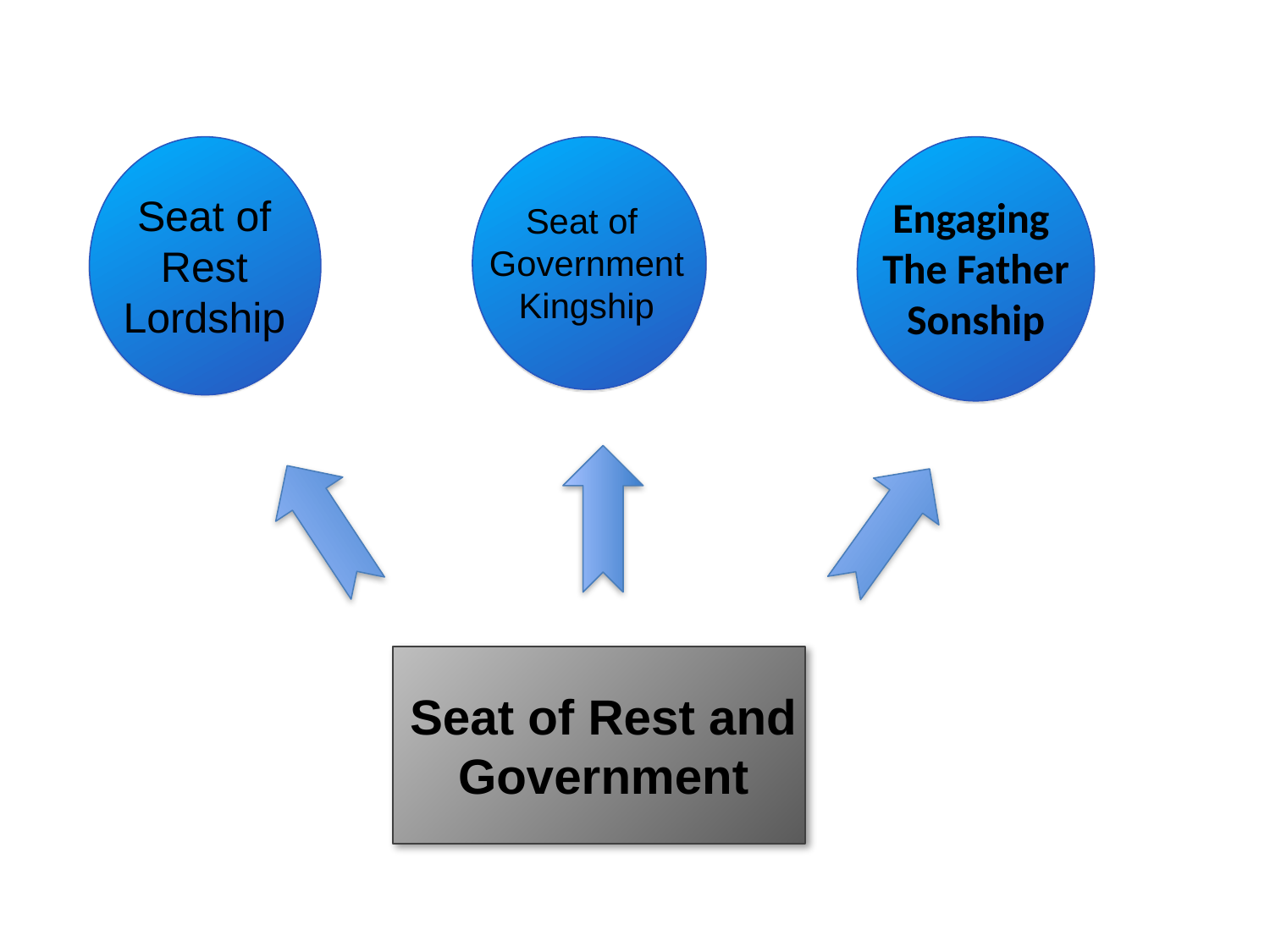

Engaging
The Father
Sonship
Seat of Rest
Lordship
Seat of
Government
Kingship

Seat of Rest and Government